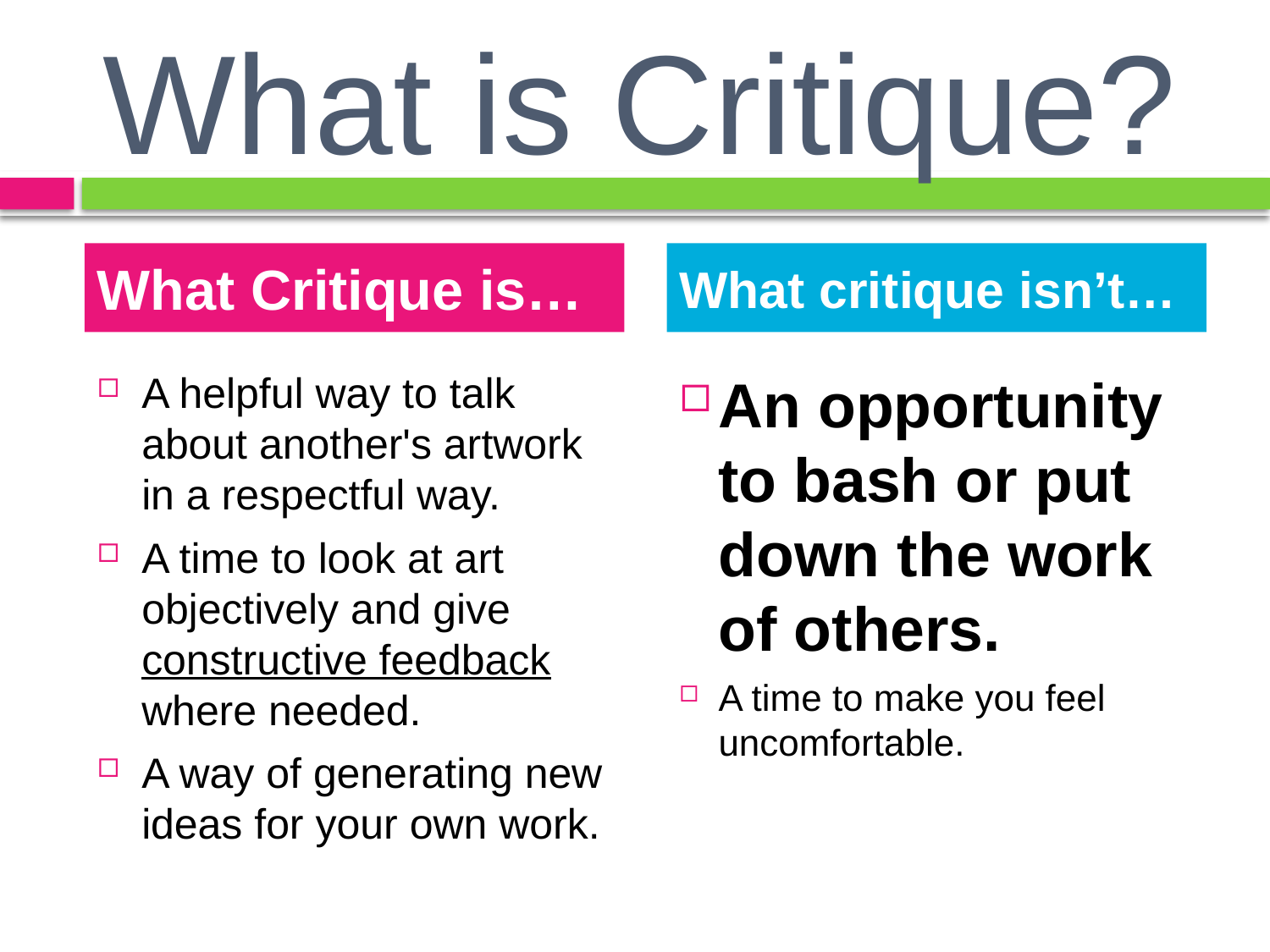

# What is Critique?
What Critique is…
What critique isn’t…
A helpful way to talk about another's artwork in a respectful way.
A time to look at art objectively and give constructive feedback where needed.
A way of generating new ideas for your own work.
An opportunity to bash or put down the work of others.
A time to make you feel uncomfortable.